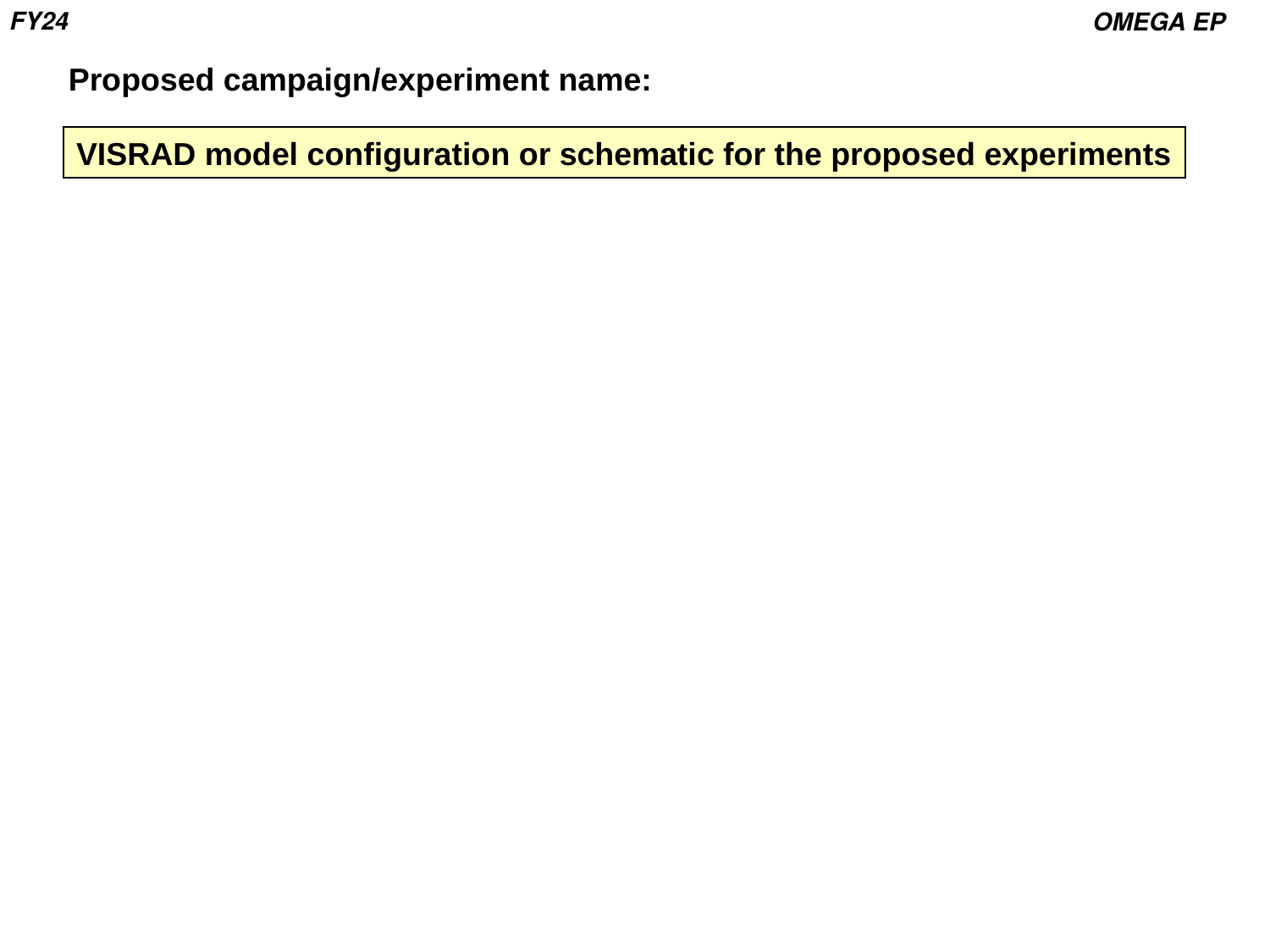

OMEGA EP
FY24
Proposed campaign/experiment name:
VISRAD model configuration or schematic for the proposed experiments